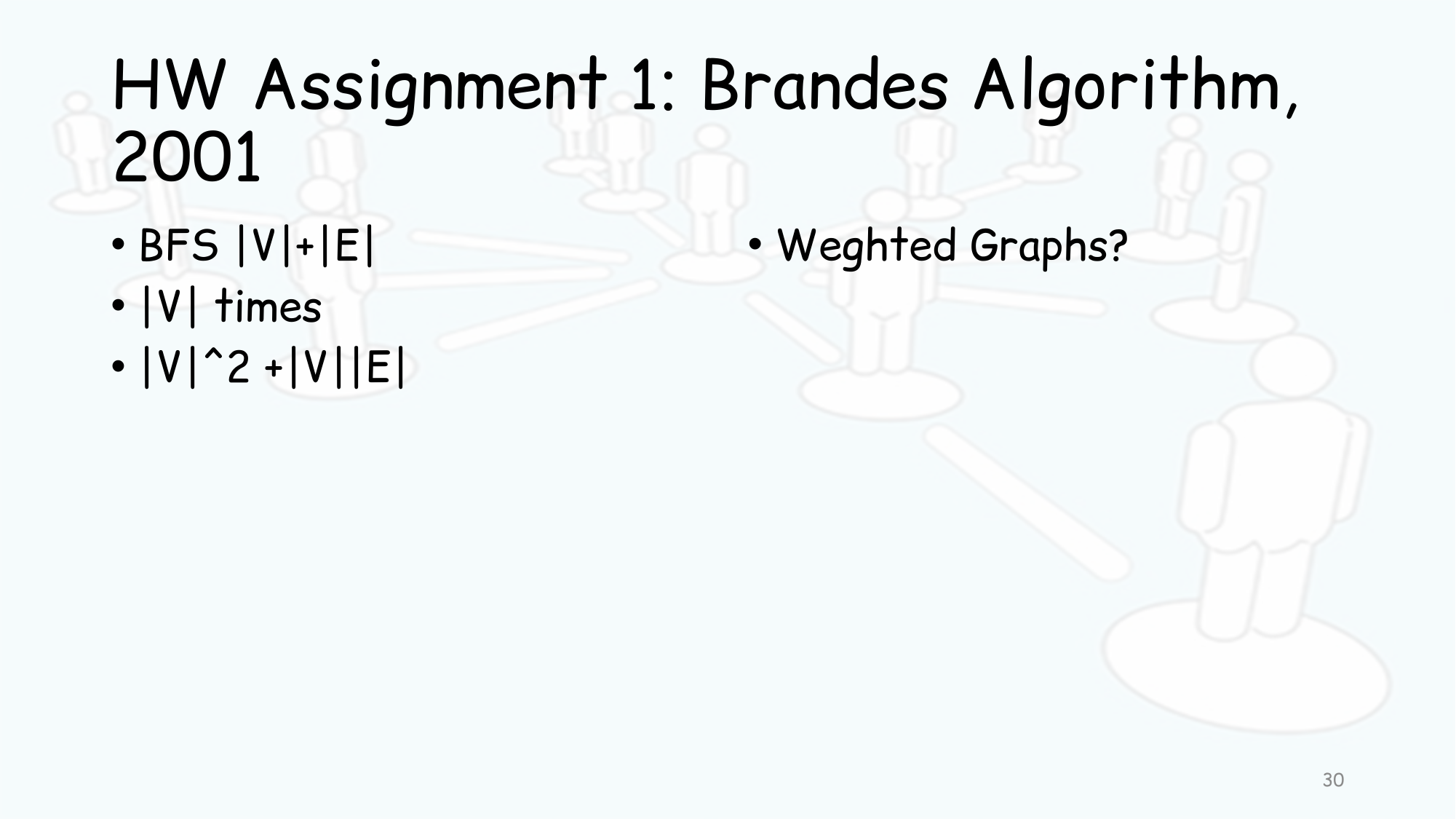

# HW Assignment 1: Brandes Algorithm, 2001
BFS |V|+|E|
|V| times
|V|^2 +|V||E|
Weghted Graphs?

30